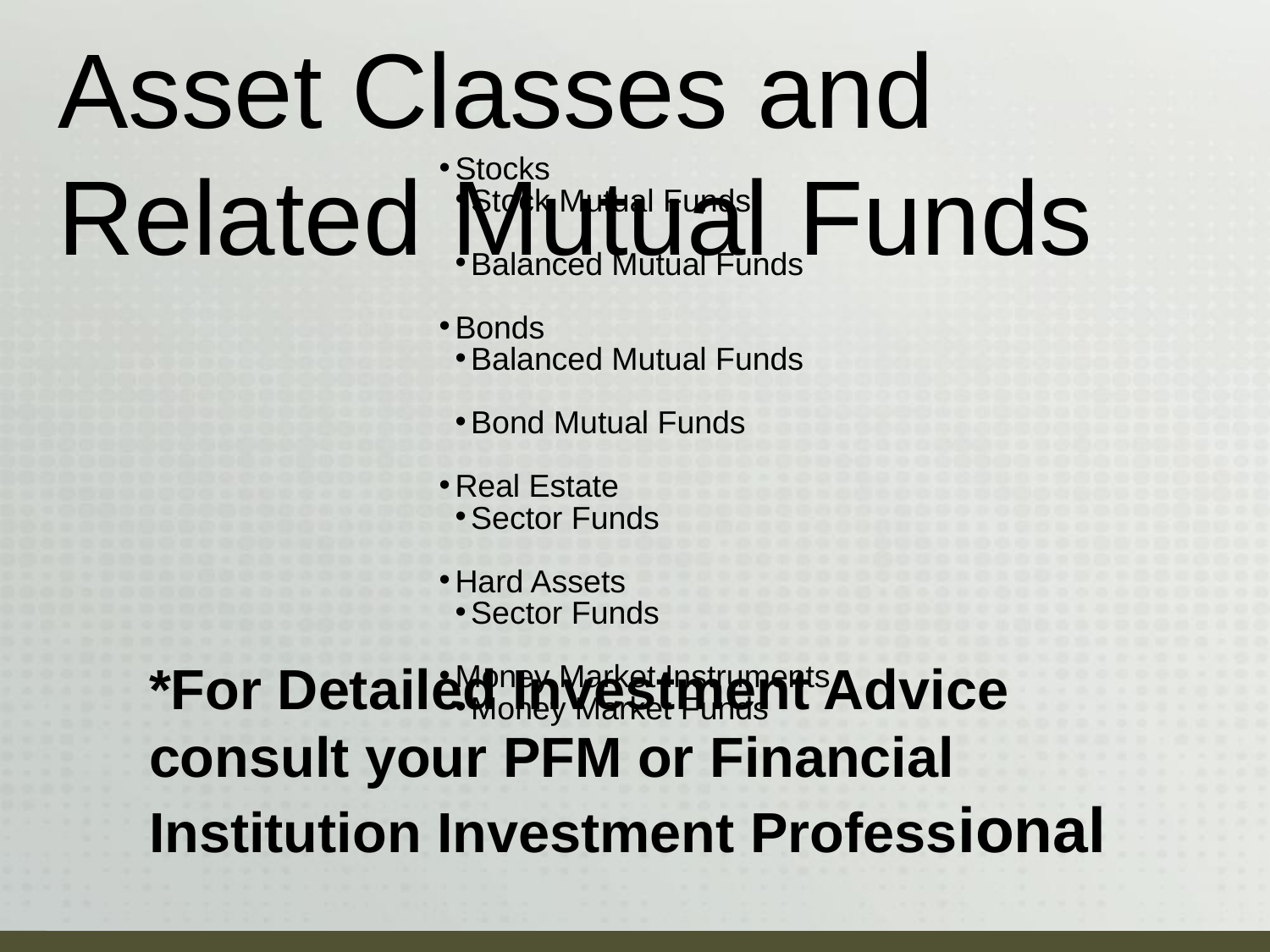

Asset Classes and
Related Mutual Funds
Stocks
Stock Mutual Funds

Balanced Mutual Funds

Bonds
Balanced Mutual Funds

Bond Mutual Funds

Real Estate
Sector Funds

Hard Assets
Sector Funds

Money Market Instruments
Money Market Funds

*For Detailed Investment Advice consult your PFM or Financial Institution Investment Professional